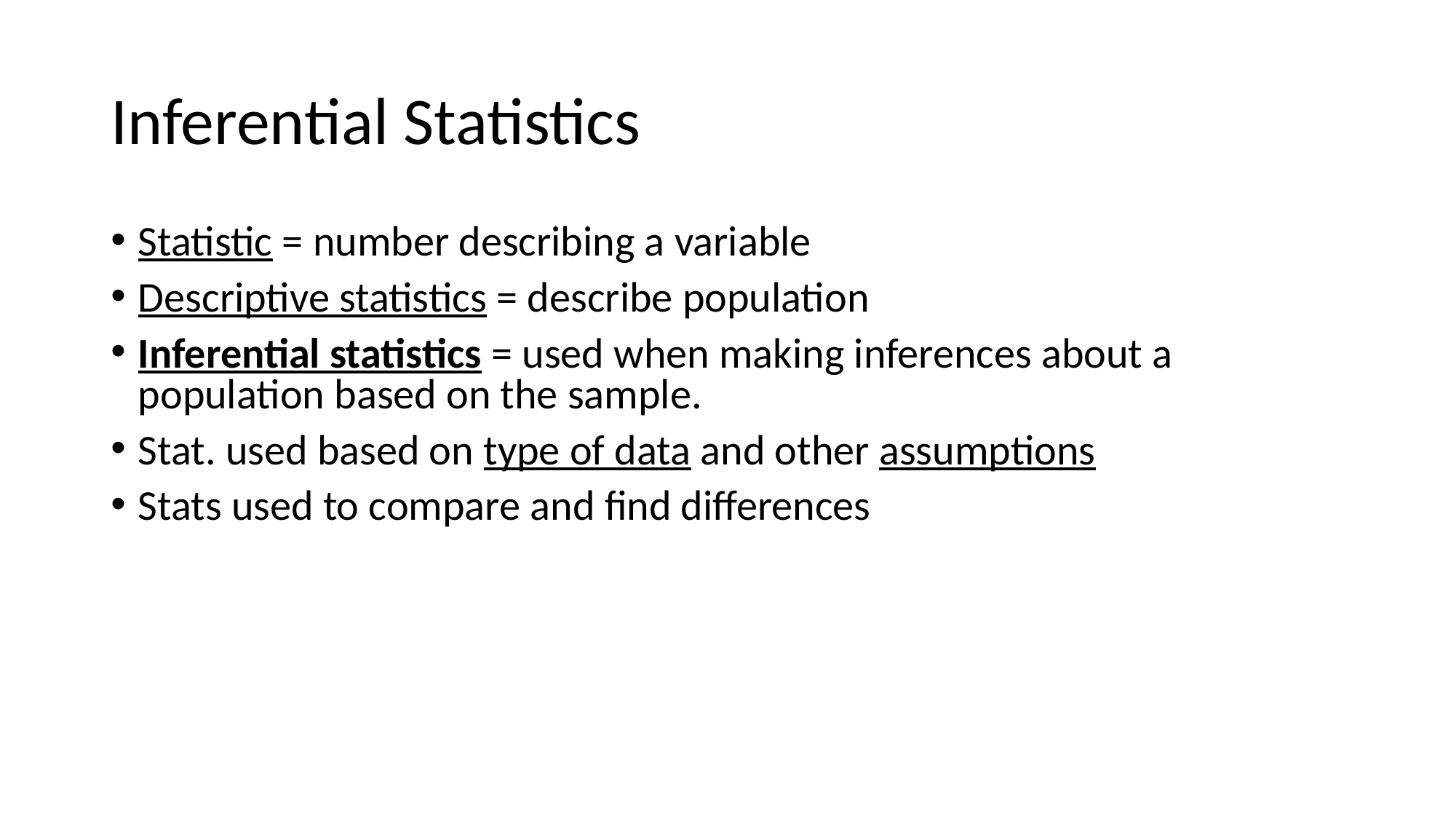

# Inferential Statistics
Statistic = number describing a variable
Descriptive statistics = describe population
Inferential statistics = used when making inferences about a population based on the sample.
Stat. used based on type of data and other assumptions
Stats used to compare and find differences